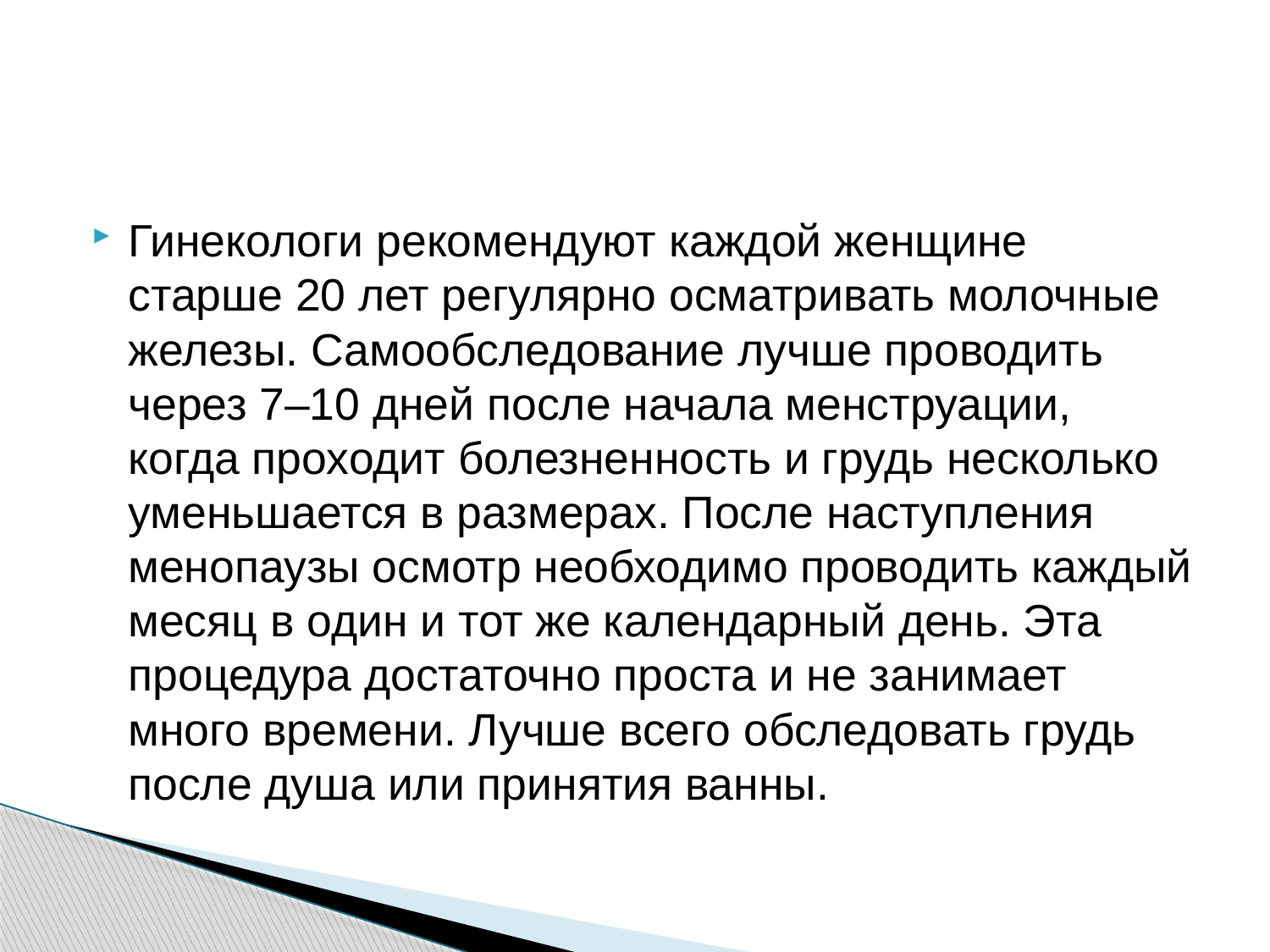

Гинекологи рекомендуют каждой женщине старше 20 лет регулярно осматривать молочные железы. Самообследование лучше проводить через 7–10 дней после начала менструации, когда проходит болезненность и грудь несколько уменьшается в размерах. После наступления менопаузы осмотр необходимо проводить каждый месяц в один и тот же календарный день. Эта процедура достаточно проста и не занимает много времени. Лучше всего обследовать грудь после душа или принятия ванны.